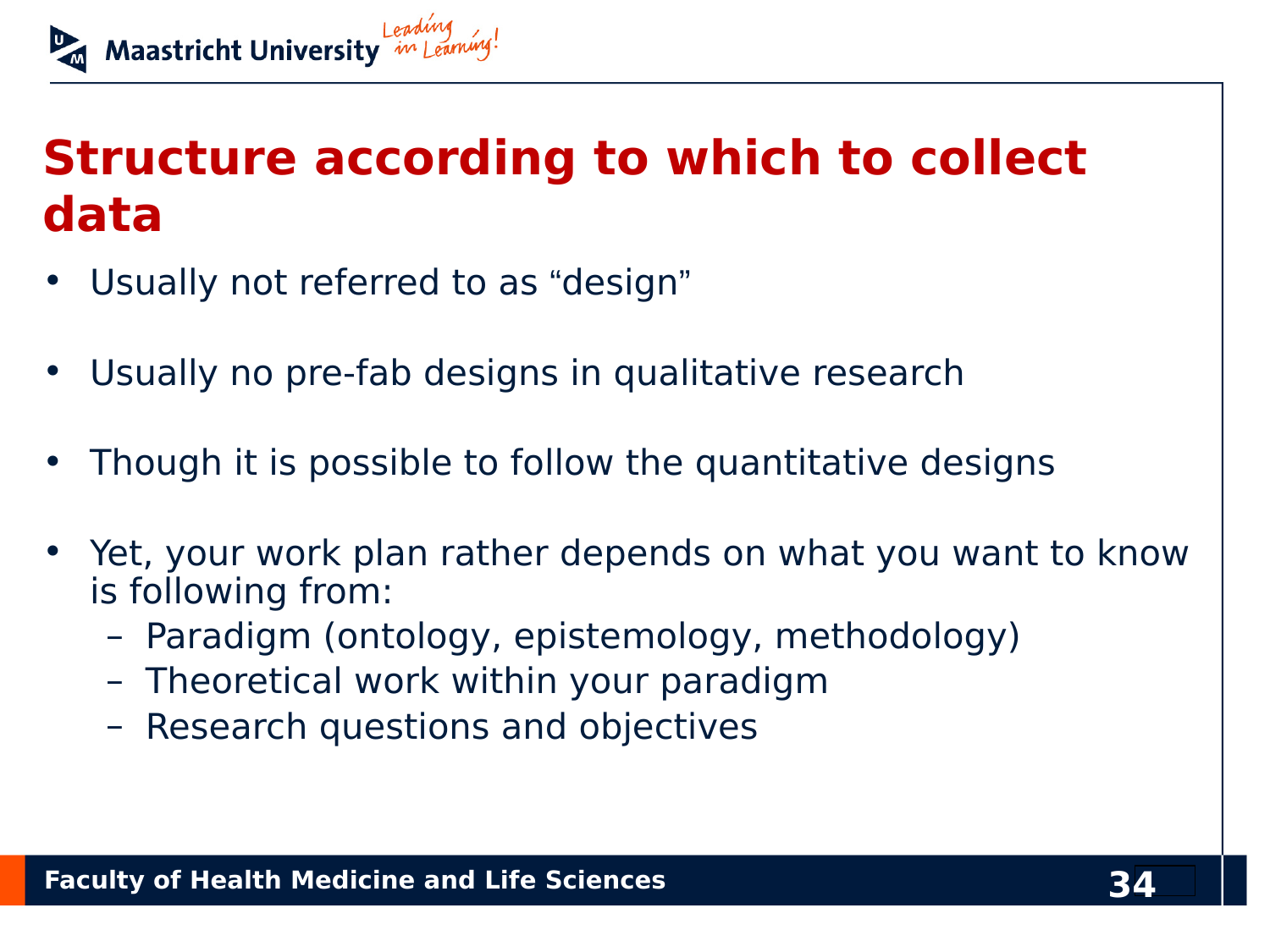

# Structure according to which to collect data
Usually not referred to as “design”

Usually no pre-fab designs in qualitative research

Though it is possible to follow the quantitative designs

Yet, your work plan rather depends on what you want to know is following from:
Paradigm (ontology, epistemology, methodology)
Theoretical work within your paradigm
Research questions and objectives